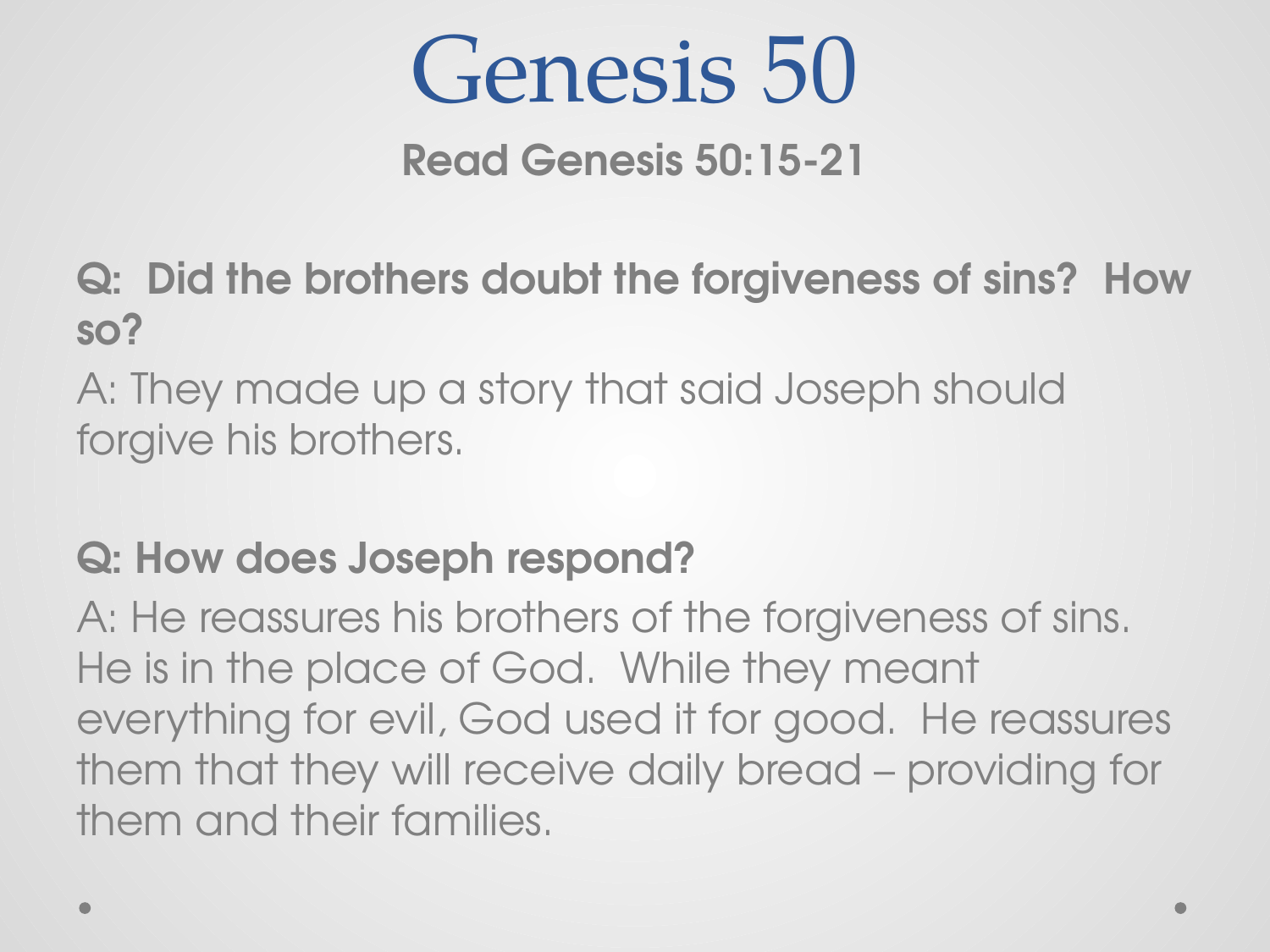

# Genesis 50
Read Genesis 50:15-21

Q:  Did the brothers doubt the forgiveness of sins?  How so?
A: They made up a story that said Joseph should forgive his brothers.

Q: How does Joseph respond?
A: He reassures his brothers of the forgiveness of sins. He is in the place of God.  While they meant everything for evil, God used it for good.  He reassures them that they will receive daily bread – providing for them and their families.